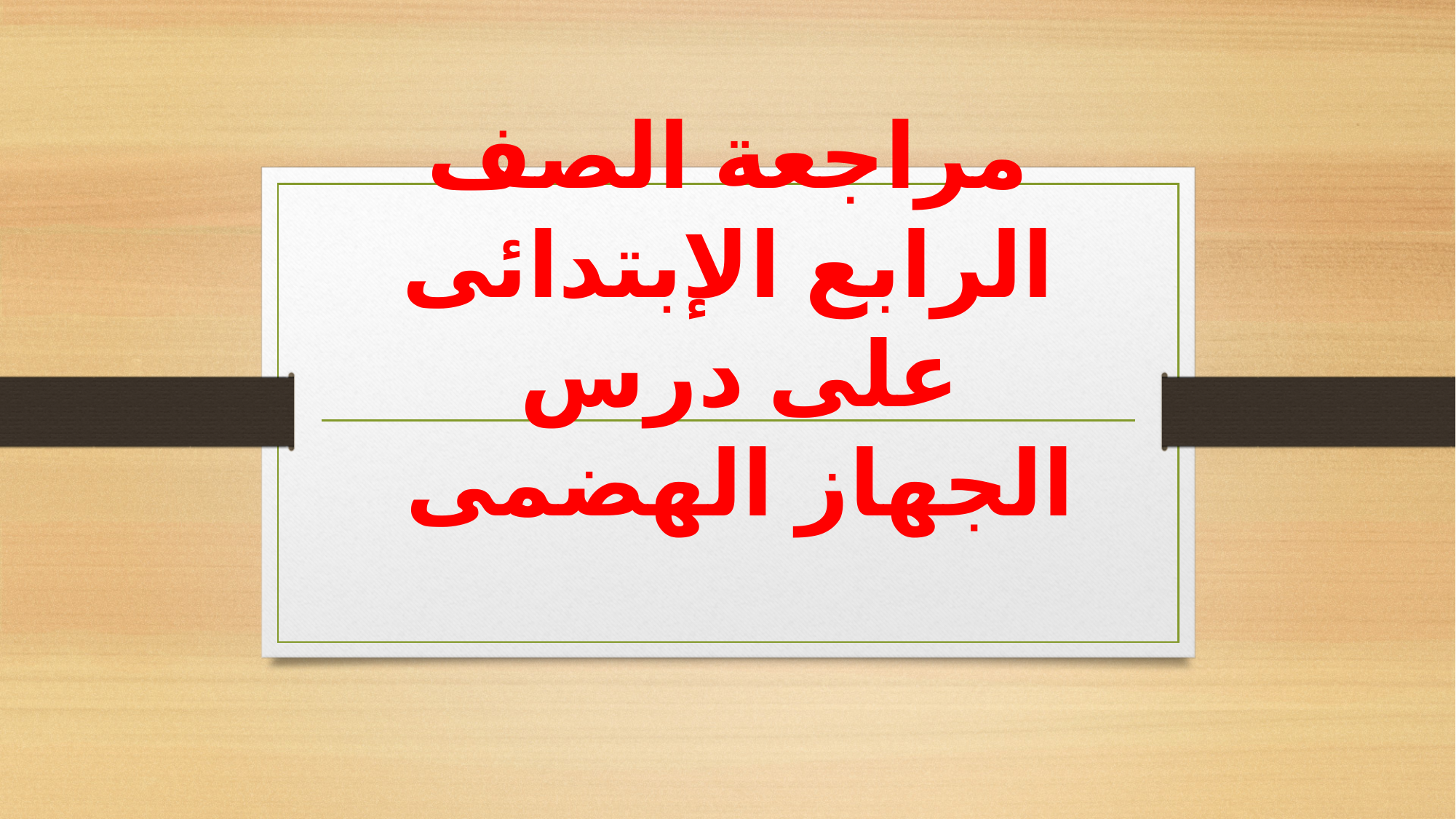

# مراجعة الصف الرابع الإبتدائى على درس الجهاز الهضمى